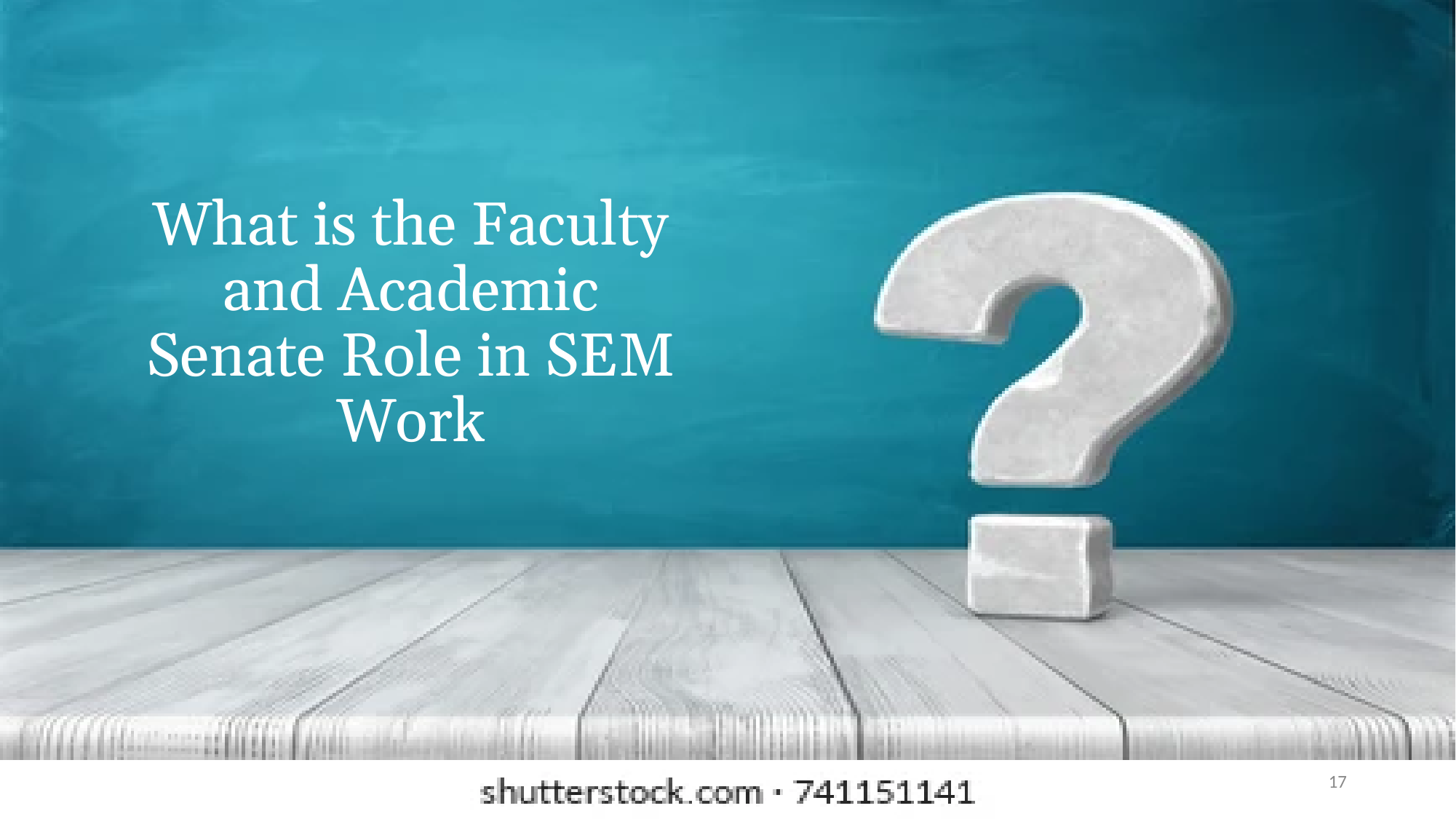

# What is the Faculty and Academic Senate Role in SEM Work
17